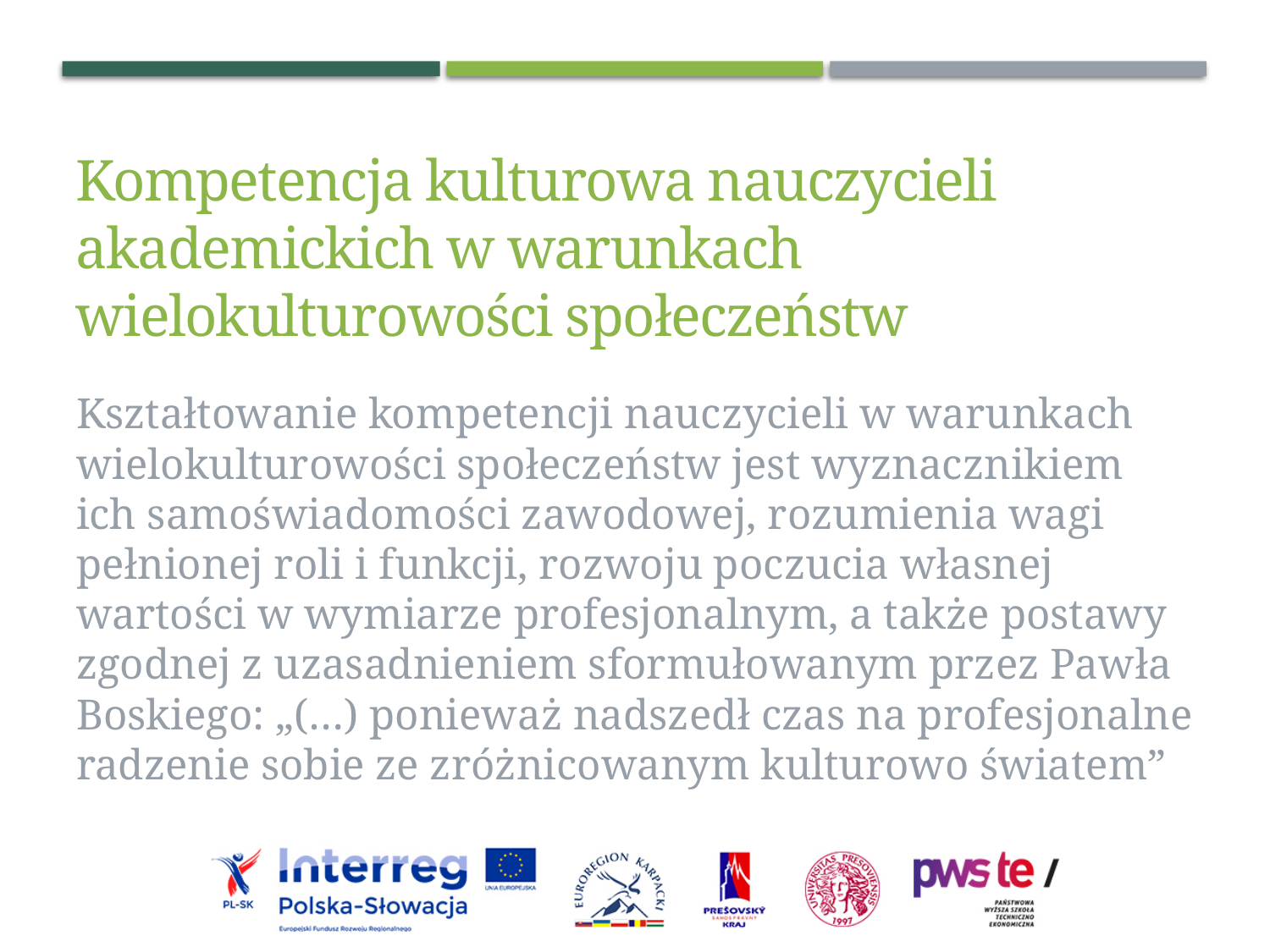

Kompetencja kulturowa nauczycieli akademickich w warunkach wielokulturowości społeczeństw
Kształtowanie kompetencji nauczycieli w warunkach wielokulturowości społeczeństw jest wyznacznikiem ich samoświadomości zawodowej, rozumienia wagi pełnionej roli i funkcji, rozwoju poczucia własnej wartości w wymiarze profesjonalnym, a także postawy zgodnej z uzasadnieniem sformułowanym przez Pawła Boskiego: „(…) ponieważ nadszedł czas na profesjonalne radzenie sobie ze zróżnicowanym kulturowo światem”